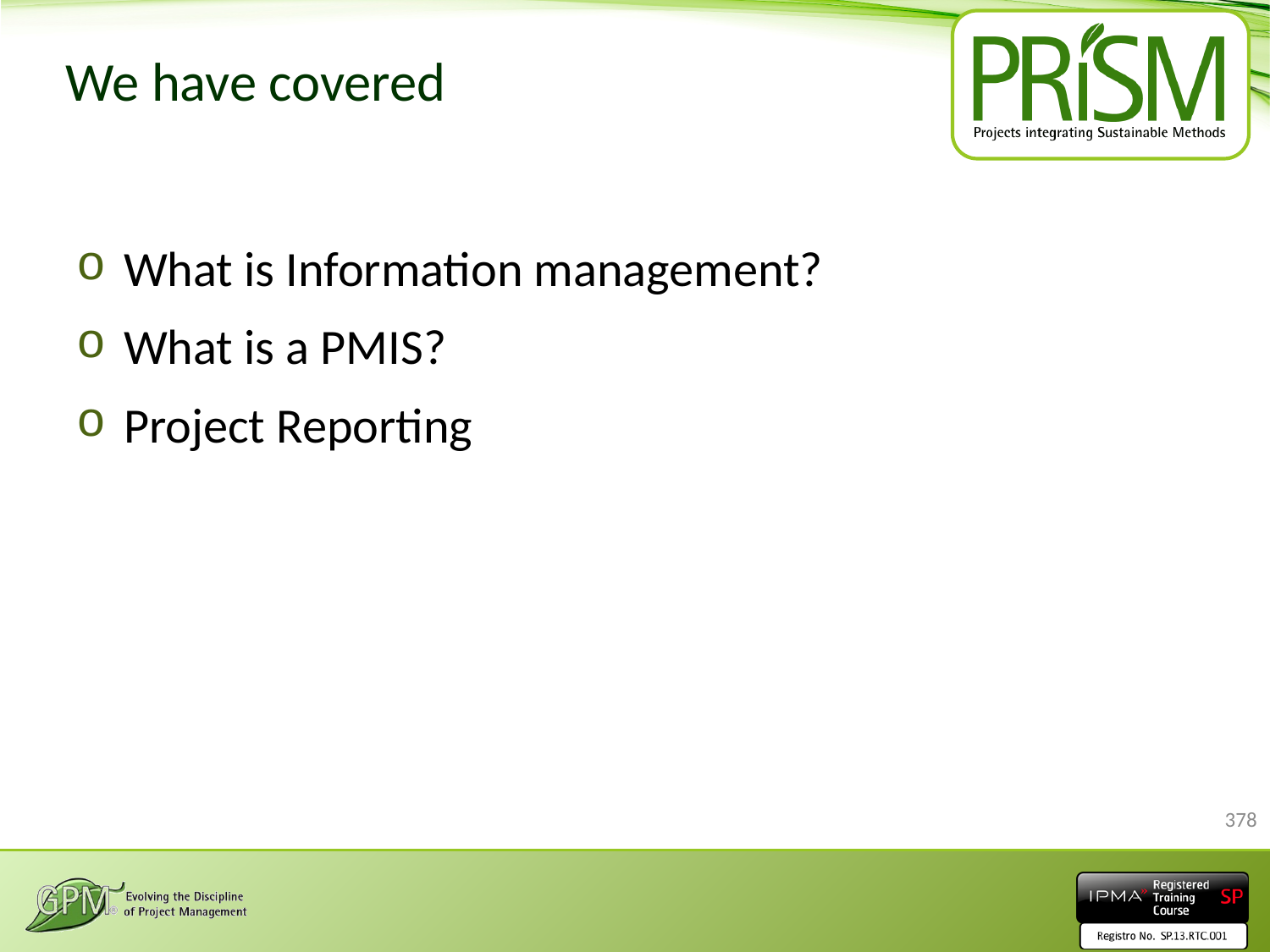

# We have covered
What is Information management?
What is a PMIS?
Project Reporting
378